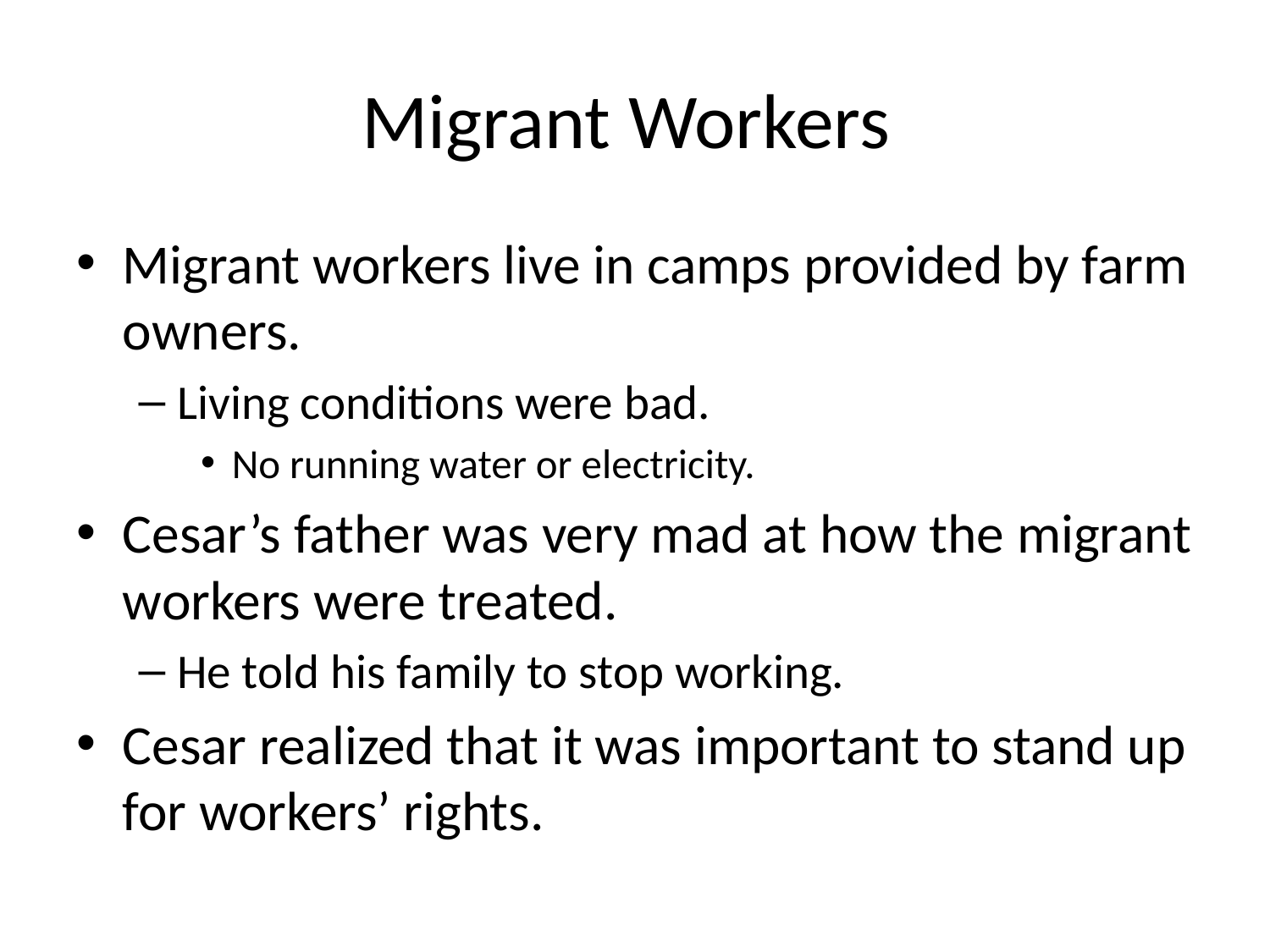

# Migrant Workers
Migrant workers live in camps provided by farm owners.
Living conditions were bad.
No running water or electricity.
Cesar’s father was very mad at how the migrant workers were treated.
He told his family to stop working.
Cesar realized that it was important to stand up for workers’ rights.